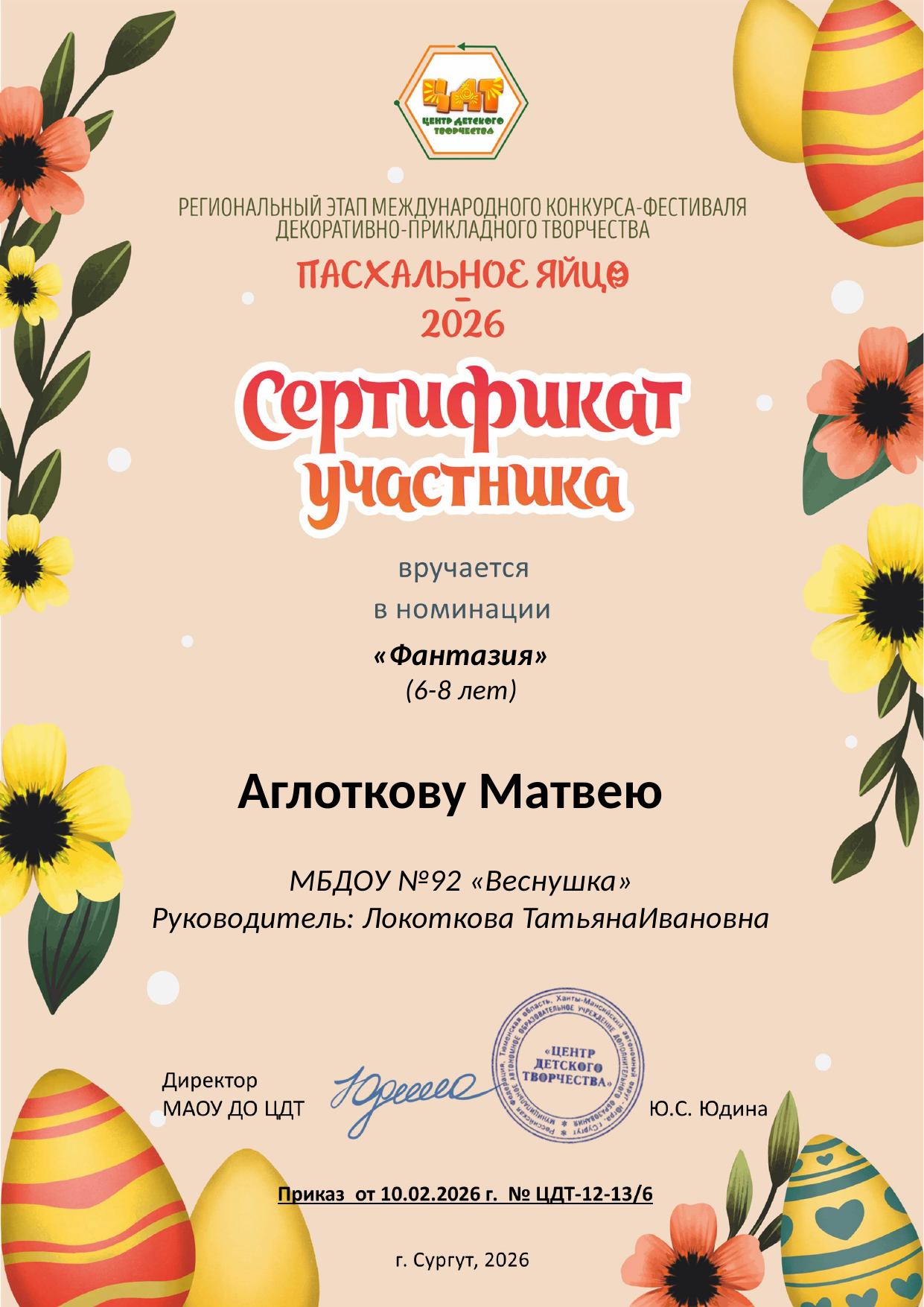

«Фантазия»
(6-8 лет)
Аглоткову Матвею
МБДОУ №92 «Веснушка»
Руководитель: Локоткова ТатьянаИвановна